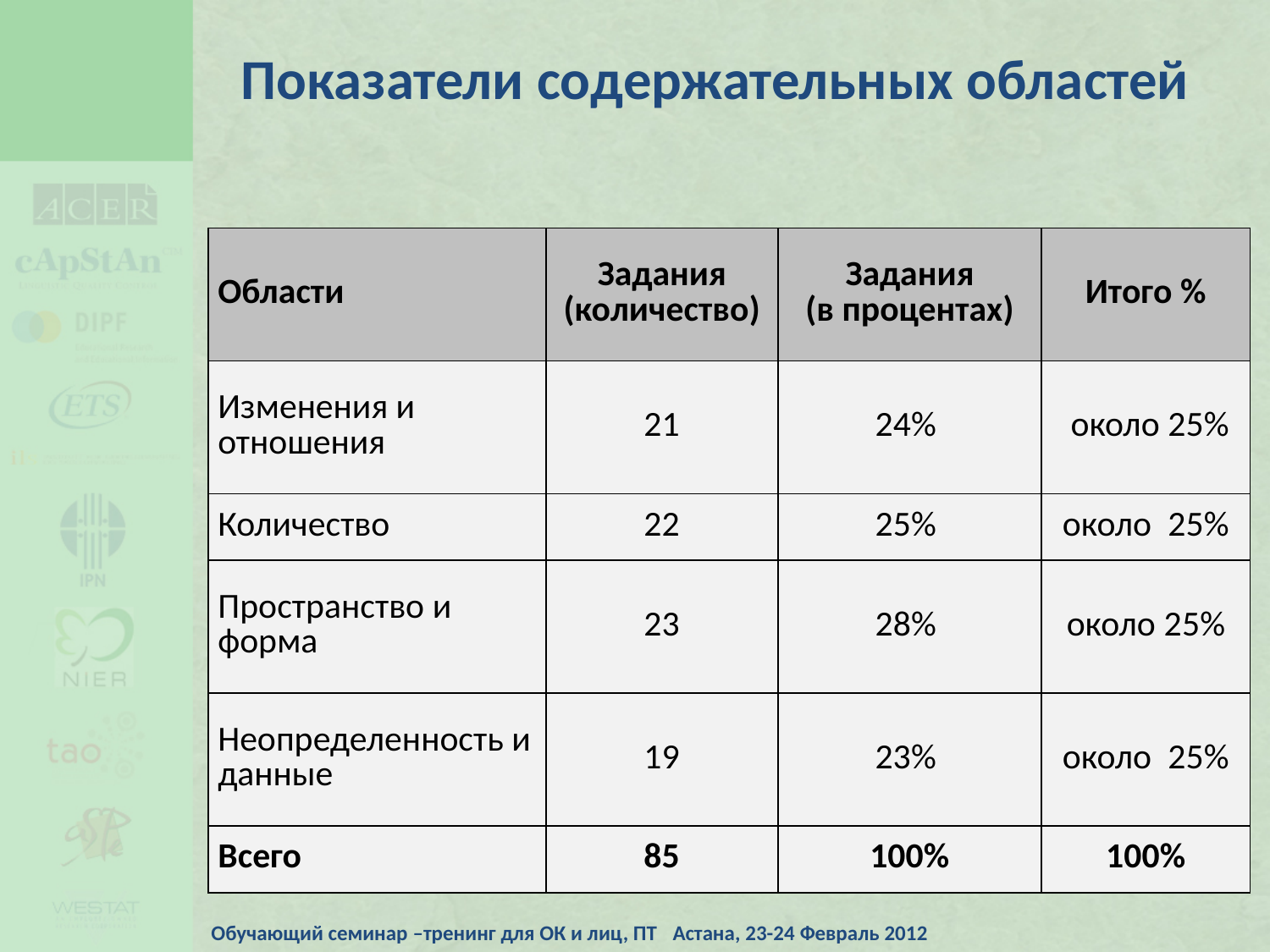

Показатели содержательных областей
| Области | Задания (количество) | Задания (в процентах) | Итого % |
| --- | --- | --- | --- |
| Изменения и отношения | 21 | 24% | около 25% |
| Количество | 22 | 25% | около 25% |
| Пространство и форма | 23 | 28% | около 25% |
| Неопределенность и данные | 19 | 23% | около 25% |
| Всего | 85 | 100% | 100% |
Обучающий семинар –тренинг для ОК и лиц, ПТ   Астана, 23-24 Февраль 2012